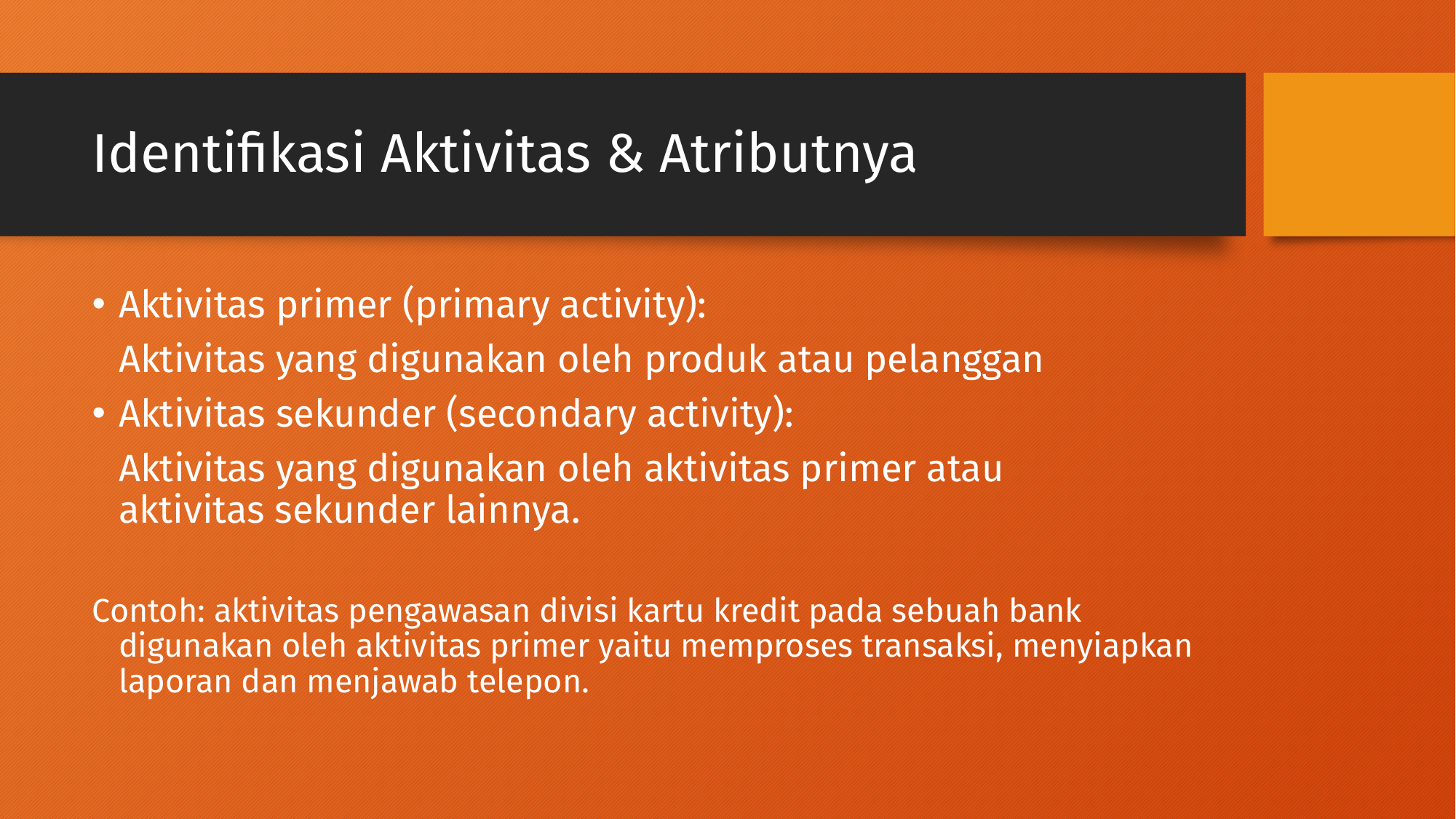

# Identifikasi Aktivitas & Atributnya
Aktivitas primer (primary activity):
		Aktivitas yang digunakan oleh produk atau pelanggan
Aktivitas sekunder (secondary activity):
		Aktivitas yang digunakan oleh aktivitas primer atau 	aktivitas sekunder lainnya.

Contoh: aktivitas pengawasan divisi kartu kredit pada sebuah bank digunakan oleh aktivitas primer yaitu memproses transaksi, menyiapkan laporan dan menjawab telepon.